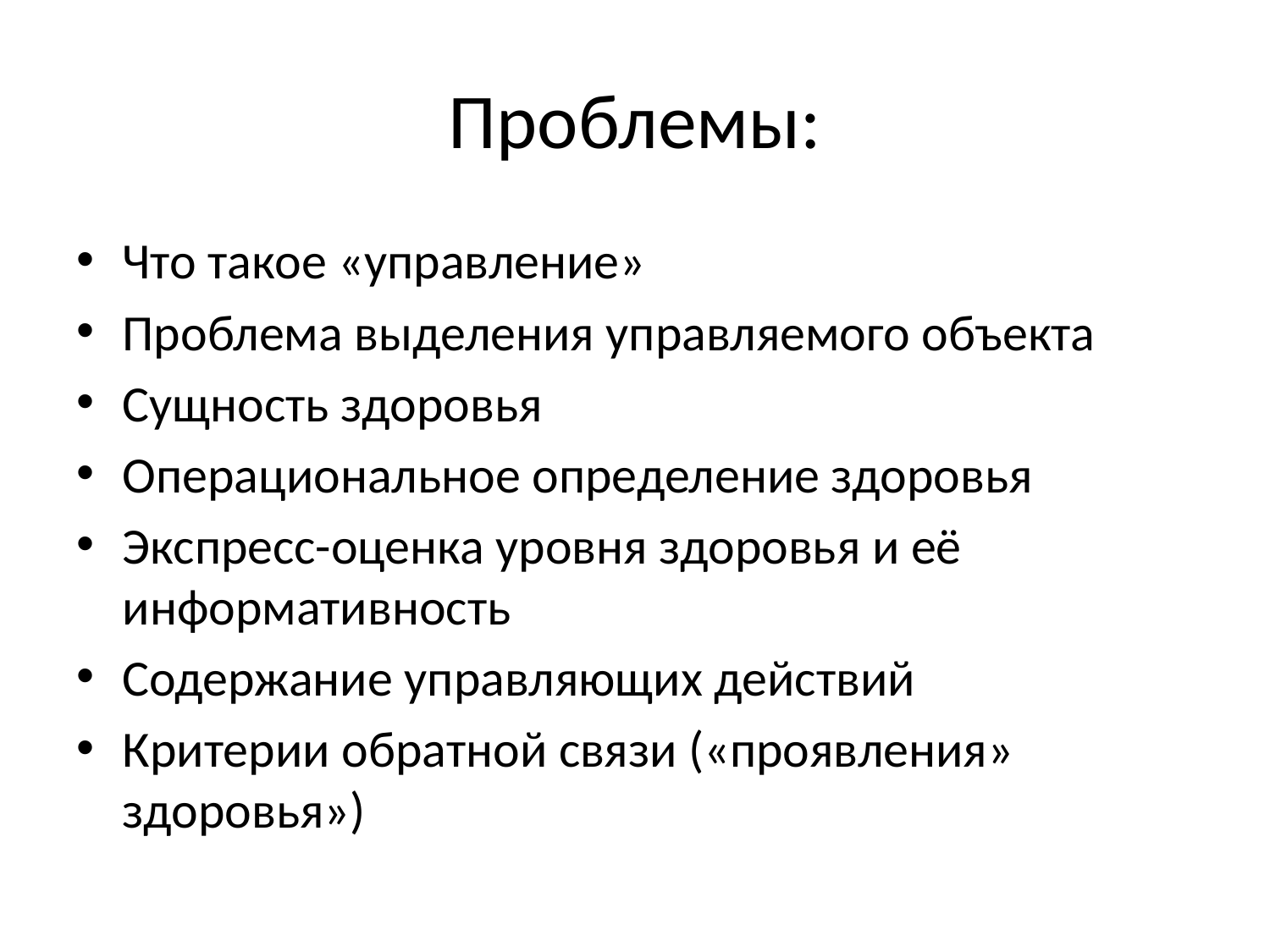

# Проблемы:
Что такое «управление»
Проблема выделения управляемого объекта
Сущность здоровья
Операциональное определение здоровья
Экспресс-оценка уровня здоровья и её информативность
Содержание управляющих действий
Критерии обратной связи («проявления» здоровья»)